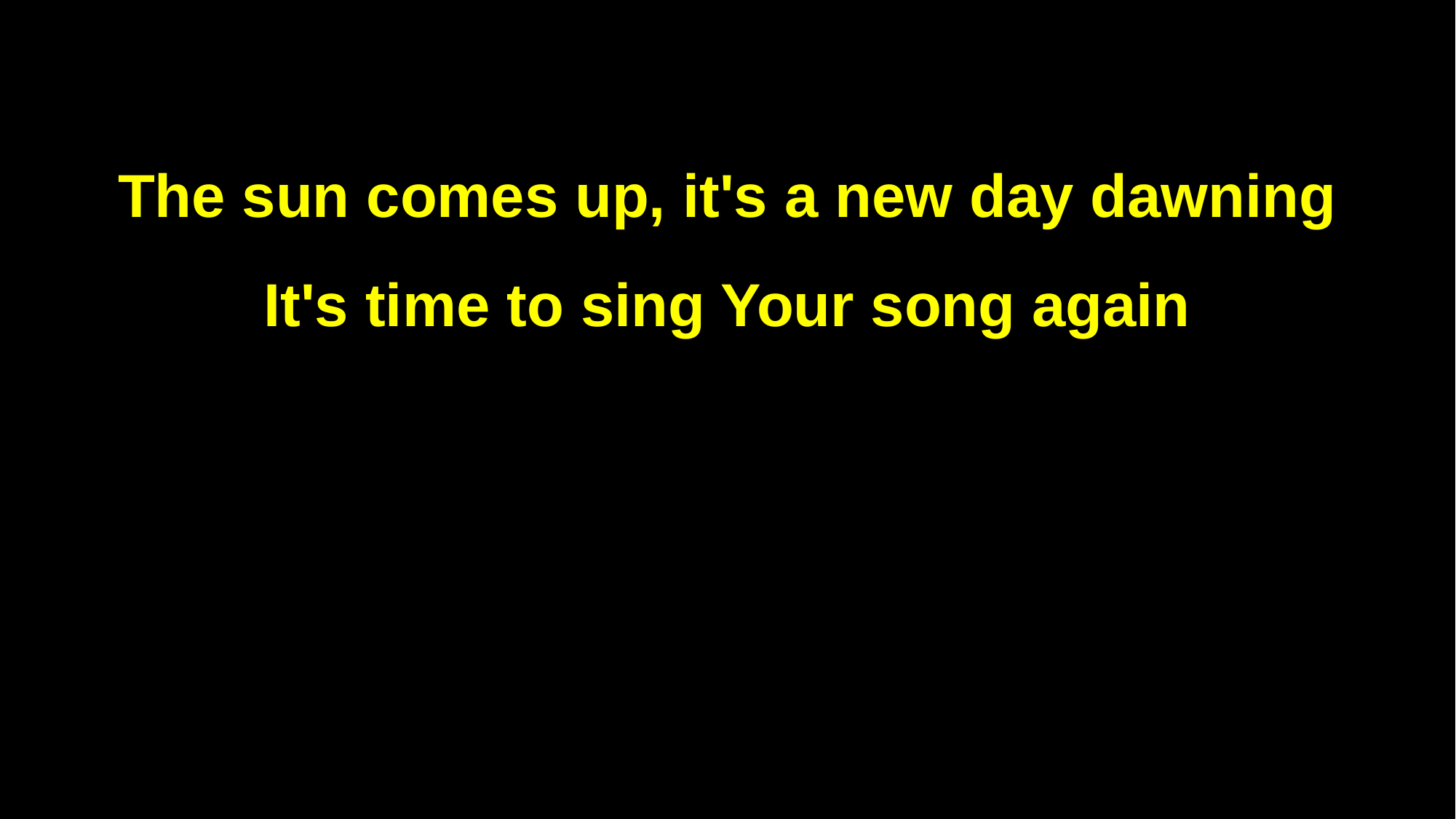

The sun comes up, it's a new day dawning
It's time to sing Your song again